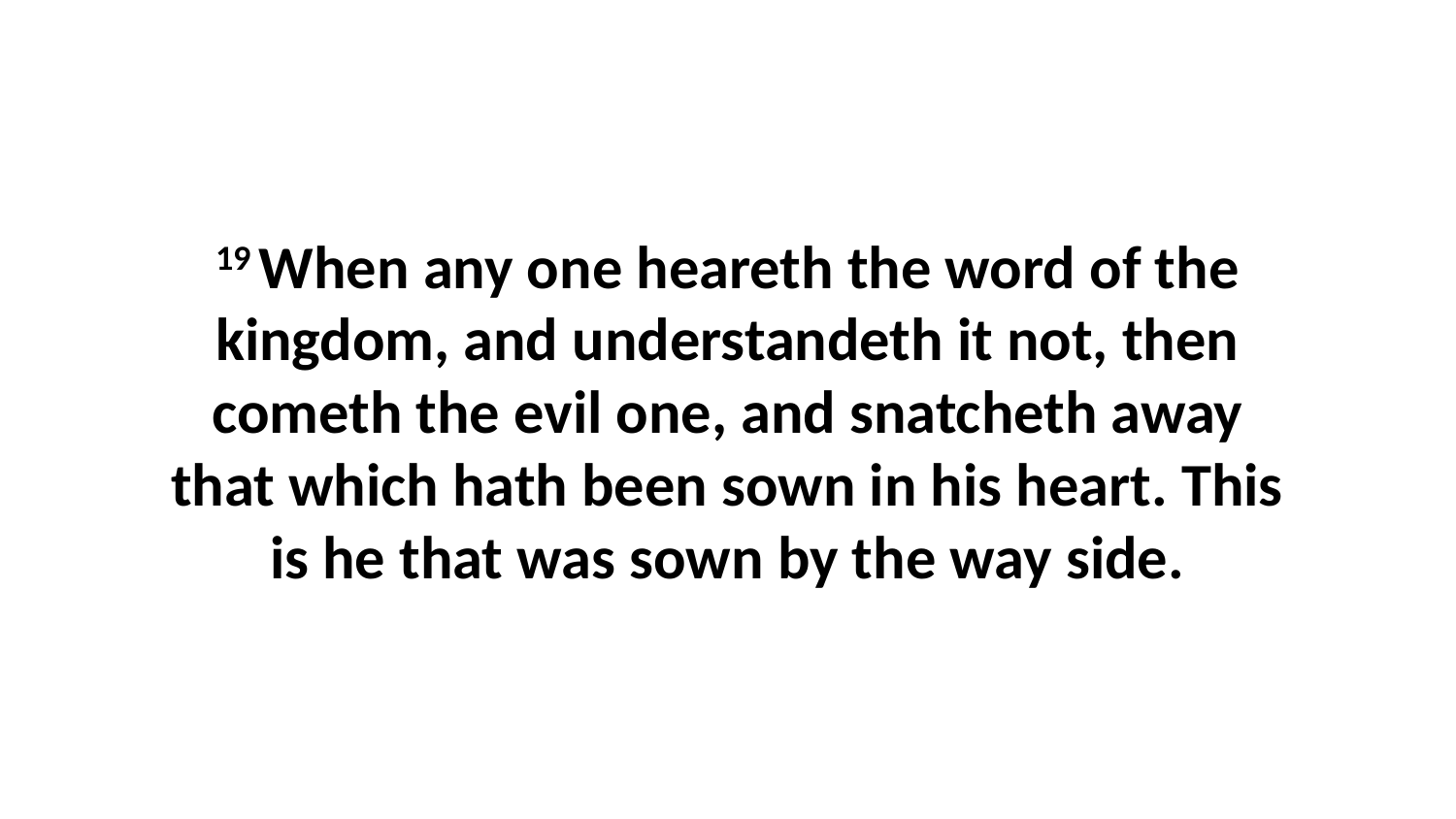

19 When any one heareth the word of the kingdom, and understandeth it not, then cometh the evil one, and snatcheth away that which hath been sown in his heart. This is he that was sown by the way side.